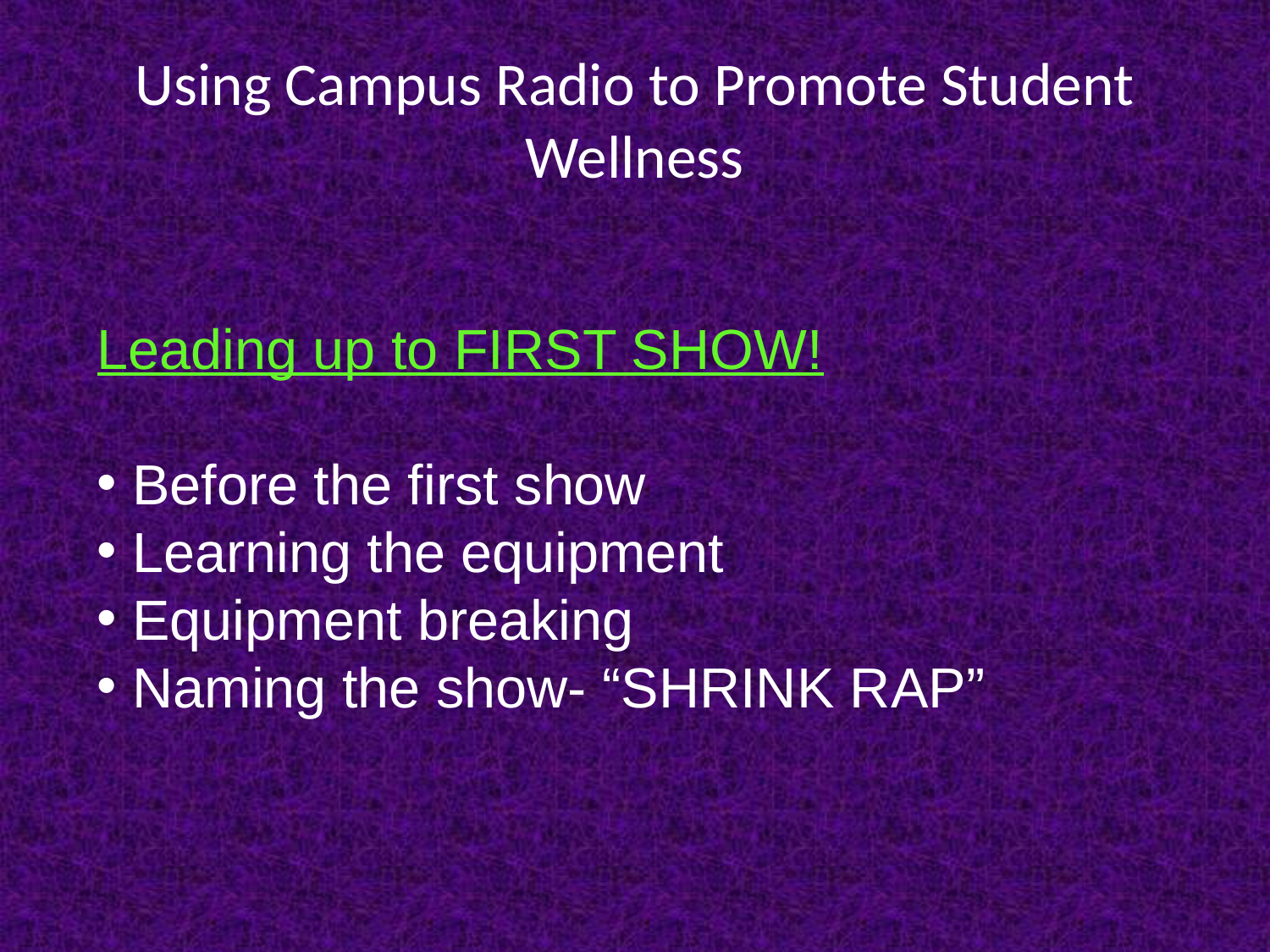

# Using Campus Radio to Promote Student Wellness
Leading up to FIRST SHOW!

 Before the first show
 Learning the equipment
 Equipment breaking
 Naming the show- “SHRINK RAP”